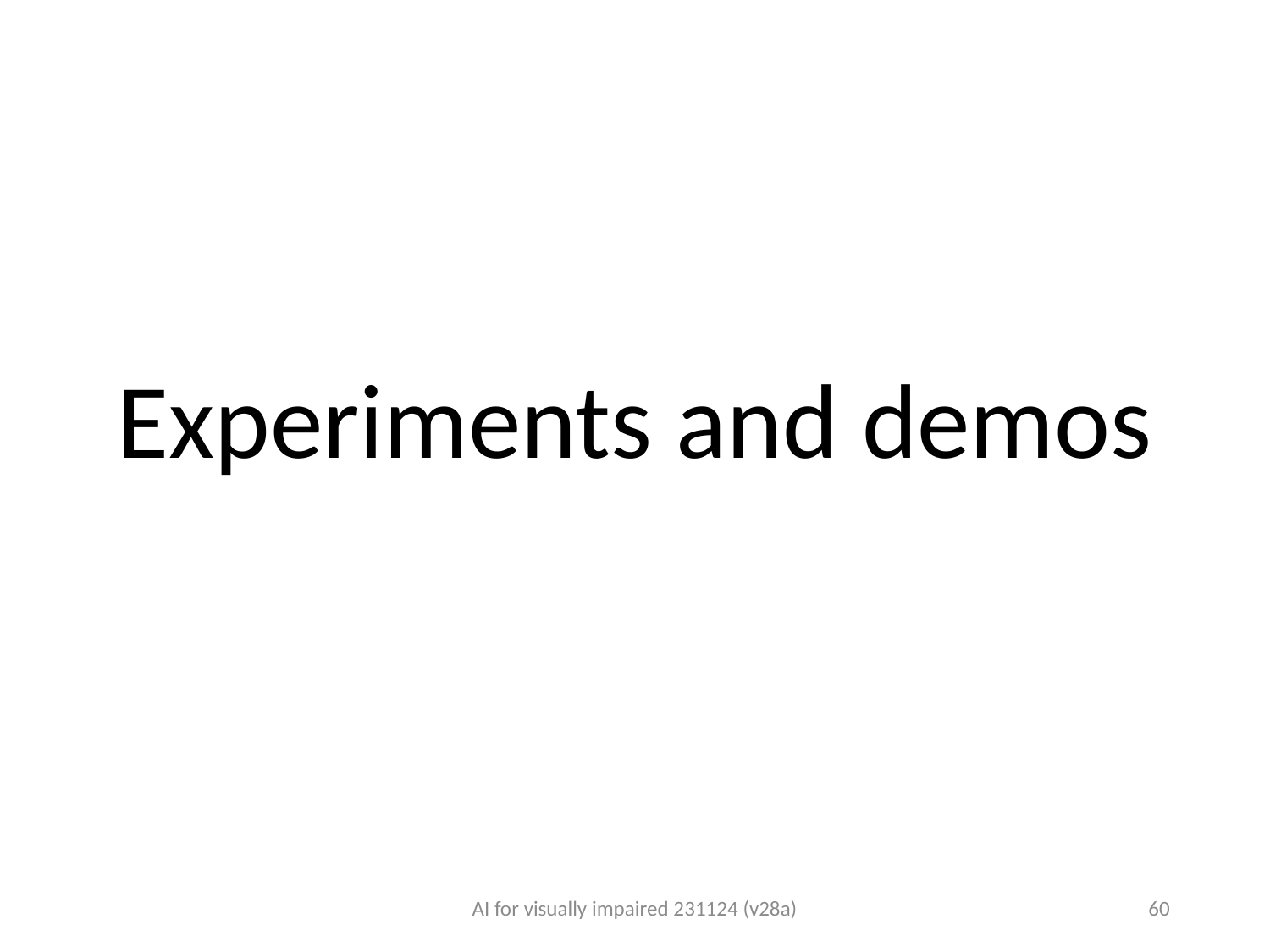

# Experiments and demos

AI for visually impaired 231124 (v28a)
60